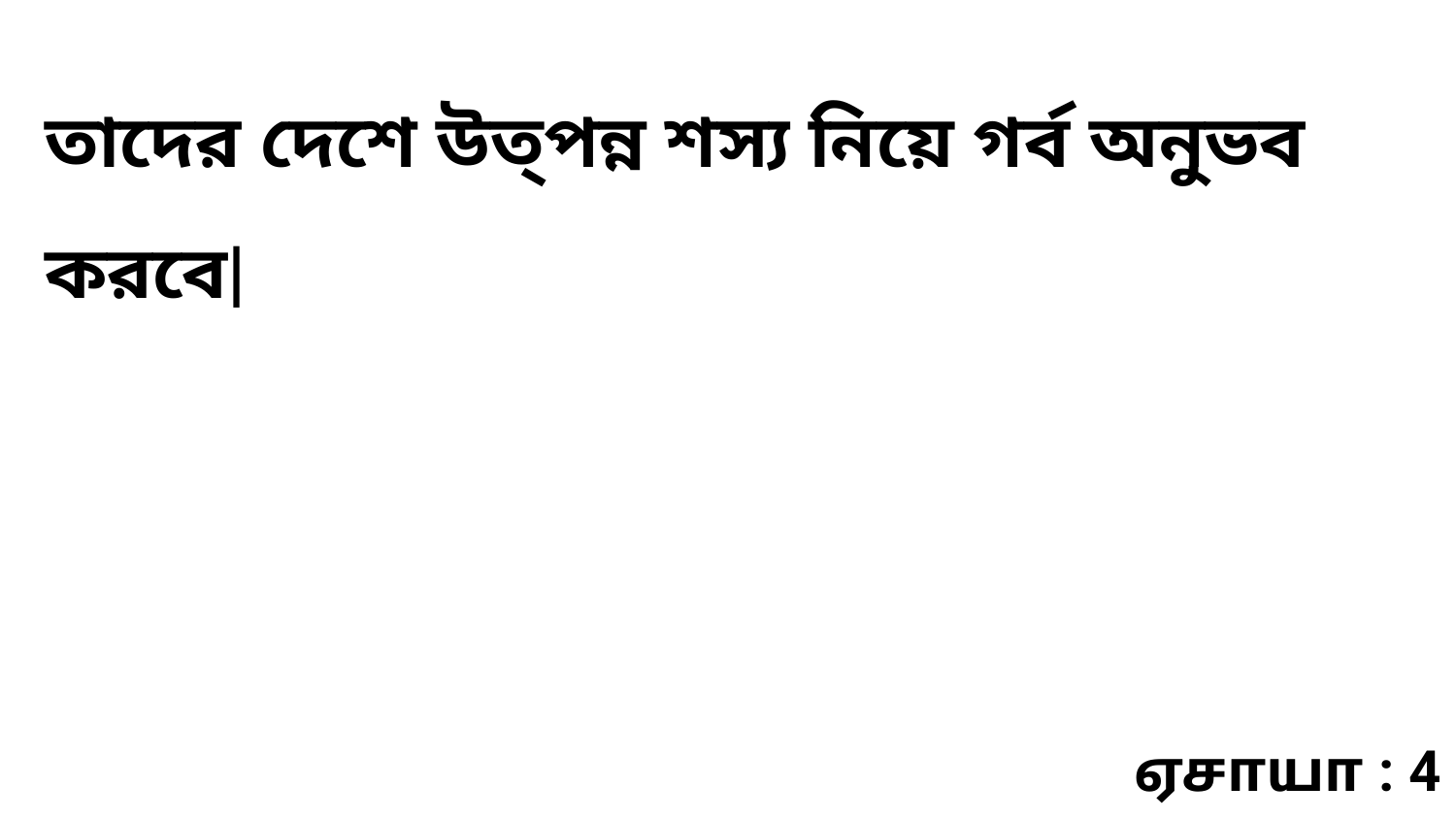

তাদের দেশে উত্পন্ন শস্য নিয়ে গর্ব অনুভব করবে|
ஏசாயா : 4